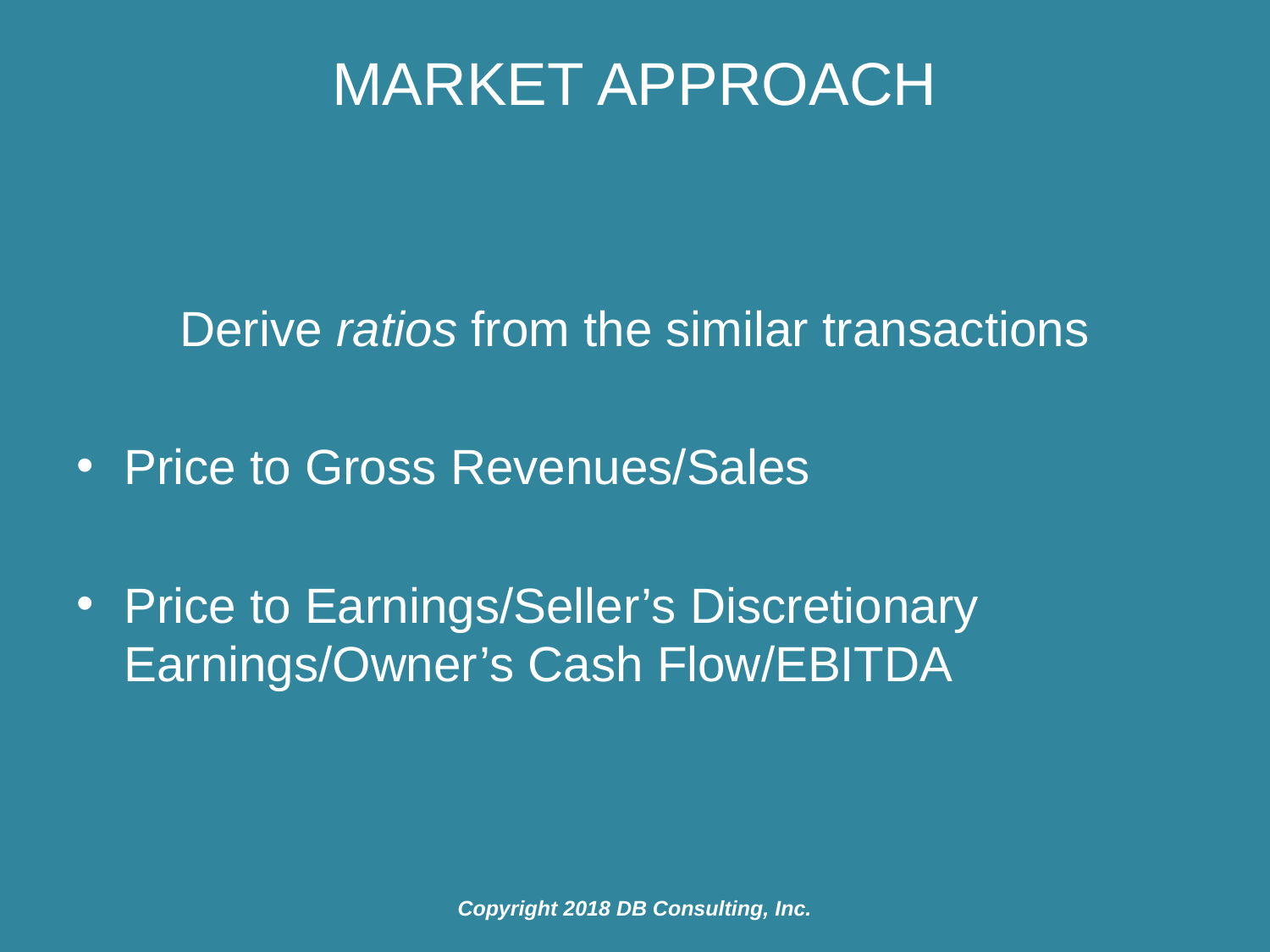

# Market Approach

Derive ratios from the similar transactions

Price to Gross Revenues/Sales

Price to Earnings/Seller’s Discretionary Earnings/Owner’s Cash Flow/EBITDA

Copyright 2018 DB Consulting, Inc.